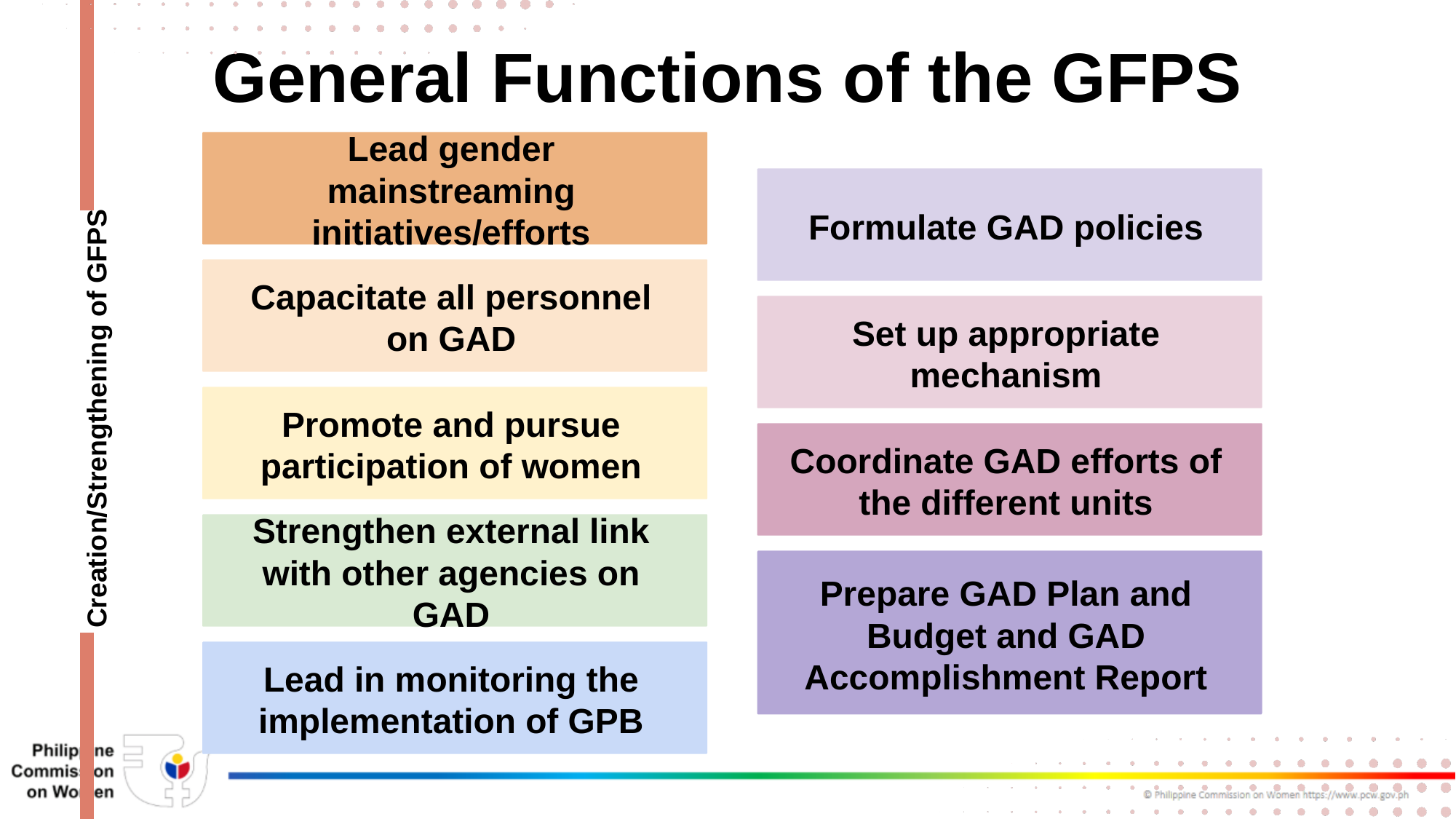

General Functions of the GFPS

Lead gender mainstreaming initiatives/efforts

Formulate GAD policies

Capacitate all personnel on GAD

Set up appropriate mechanism

Promote and pursue participation of women
Creation/Strengthening of GFPS

Coordinate GAD efforts of the different units

Strengthen external link with other agencies on GAD

Prepare GAD Plan and Budget and GAD Accomplishment Report

Lead in monitoring the implementation of GPB